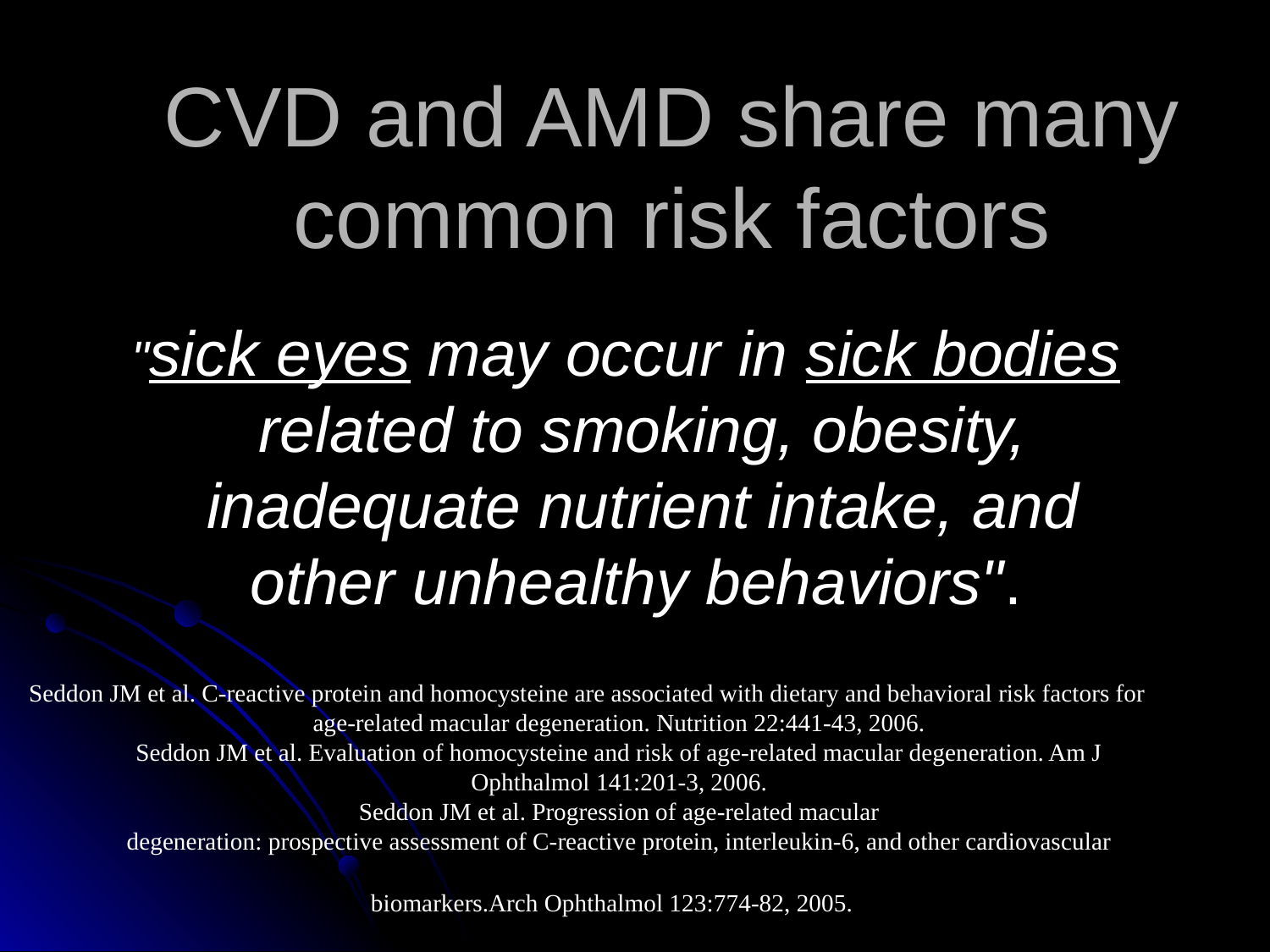

# CVD and AMD share many common risk factors

 "sick eyes may occur in sick bodies related to smoking, obesity, inadequate nutrient intake, and other unhealthy behaviors".
Seddon JM et al. C-reactive protein and homocysteine are associated with dietary and behavioral risk factors for age-related macular degeneration. Nutrition 22:441-43, 2006.
Seddon JM et al. Evaluation of homocysteine and risk of age-related macular degeneration. Am J Ophthalmol 141:201-3, 2006.
Seddon JM et al. Progression of age-related macular
degeneration: prospective assessment of C-reactive protein, interleukin-6, and other cardiovascular biomarkers.Arch Ophthalmol 123:774-82, 2005.